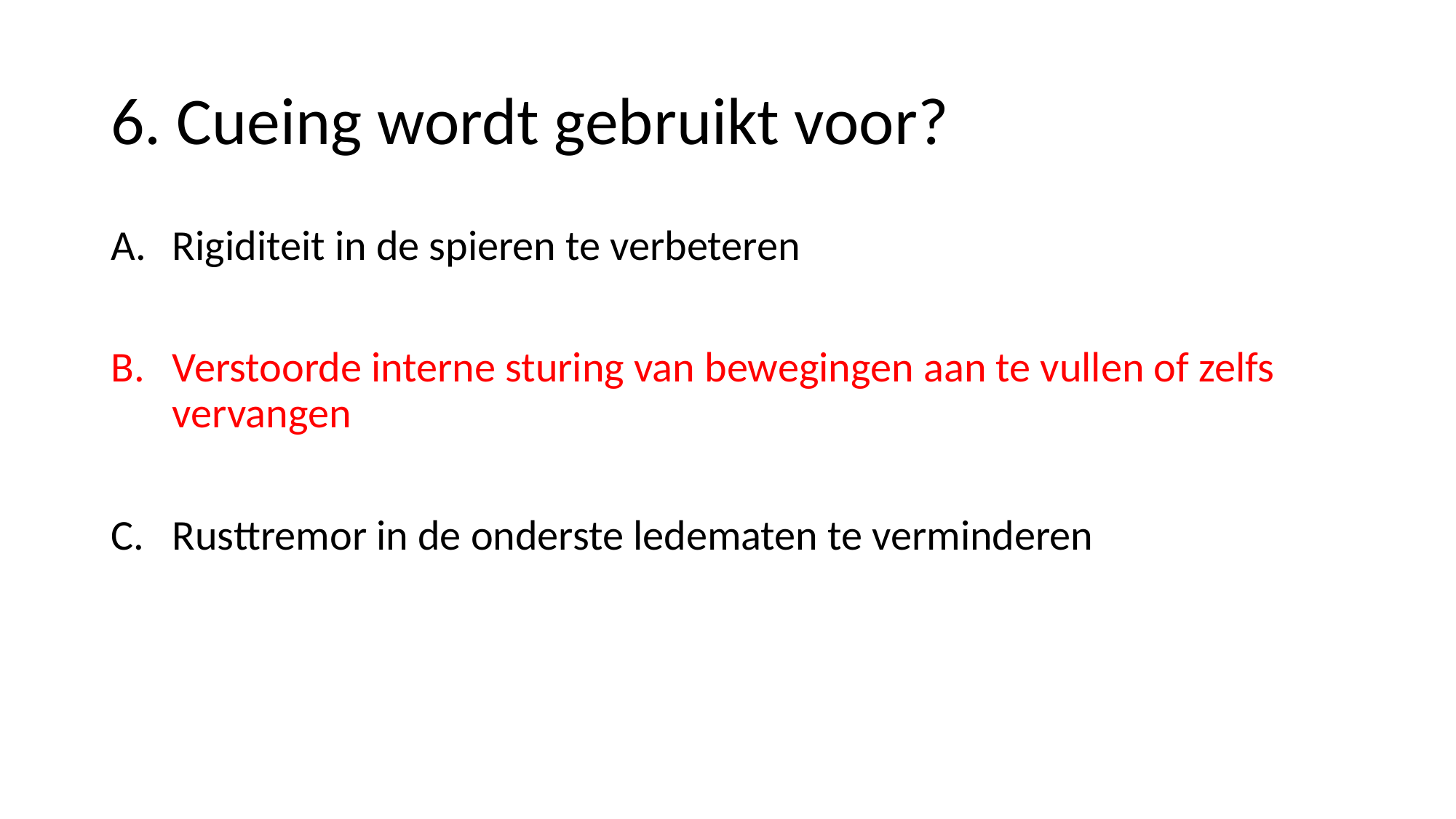

# 6. Cueing wordt gebruikt voor?
Rigiditeit in de spieren te verbeteren

Verstoorde interne sturing van bewegingen aan te vullen of zelfs vervangen

Rusttremor in de onderste ledematen te verminderen